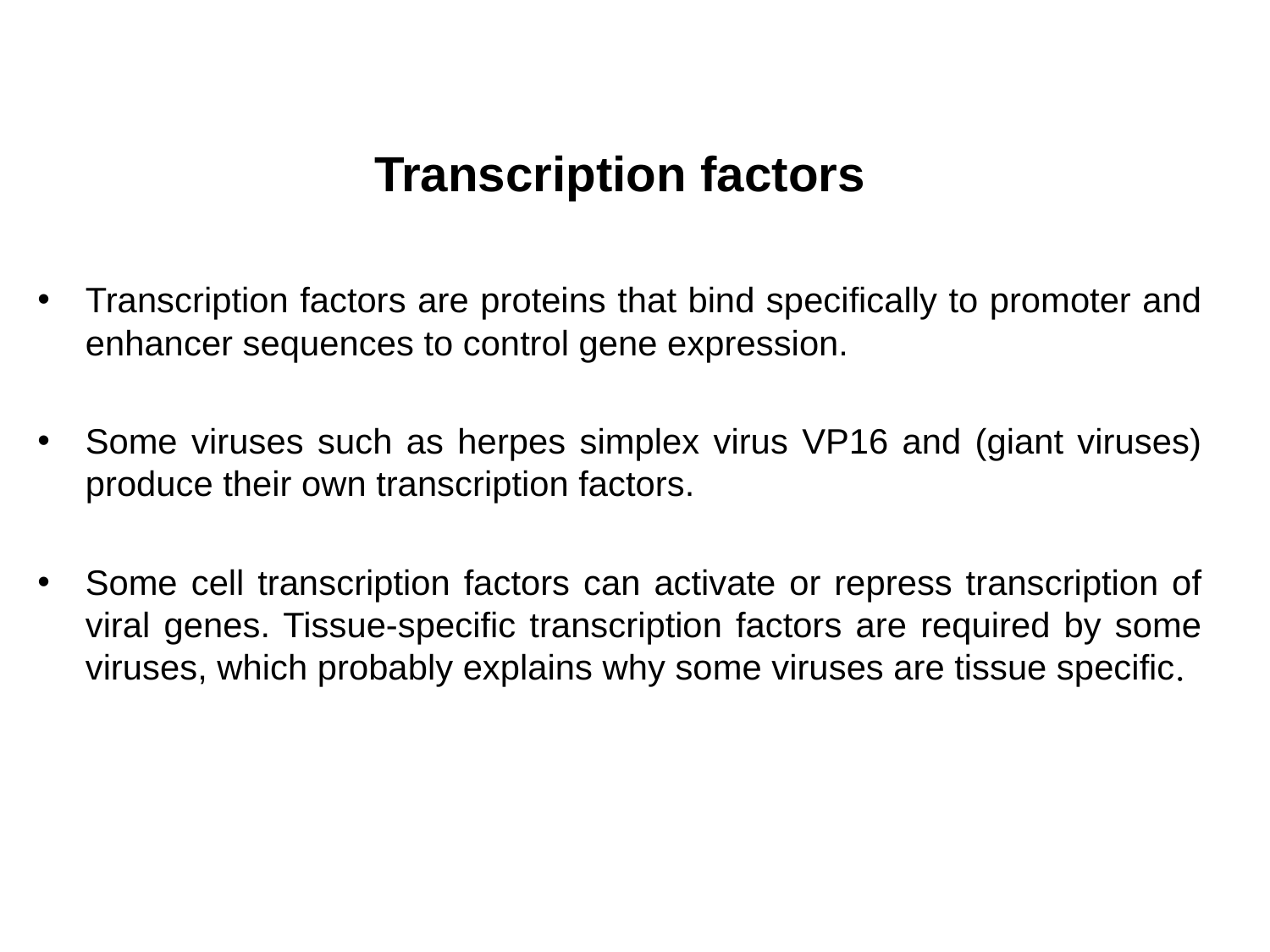

Transcription factors

Transcription factors are proteins that bind specifically to promoter and enhancer sequences to control gene expression.

Some viruses such as herpes simplex virus VP16 and (giant viruses) produce their own transcription factors.

Some cell transcription factors can activate or repress transcription of viral genes. Tissue-specific transcription factors are required by some viruses, which probably explains why some viruses are tissue specific.